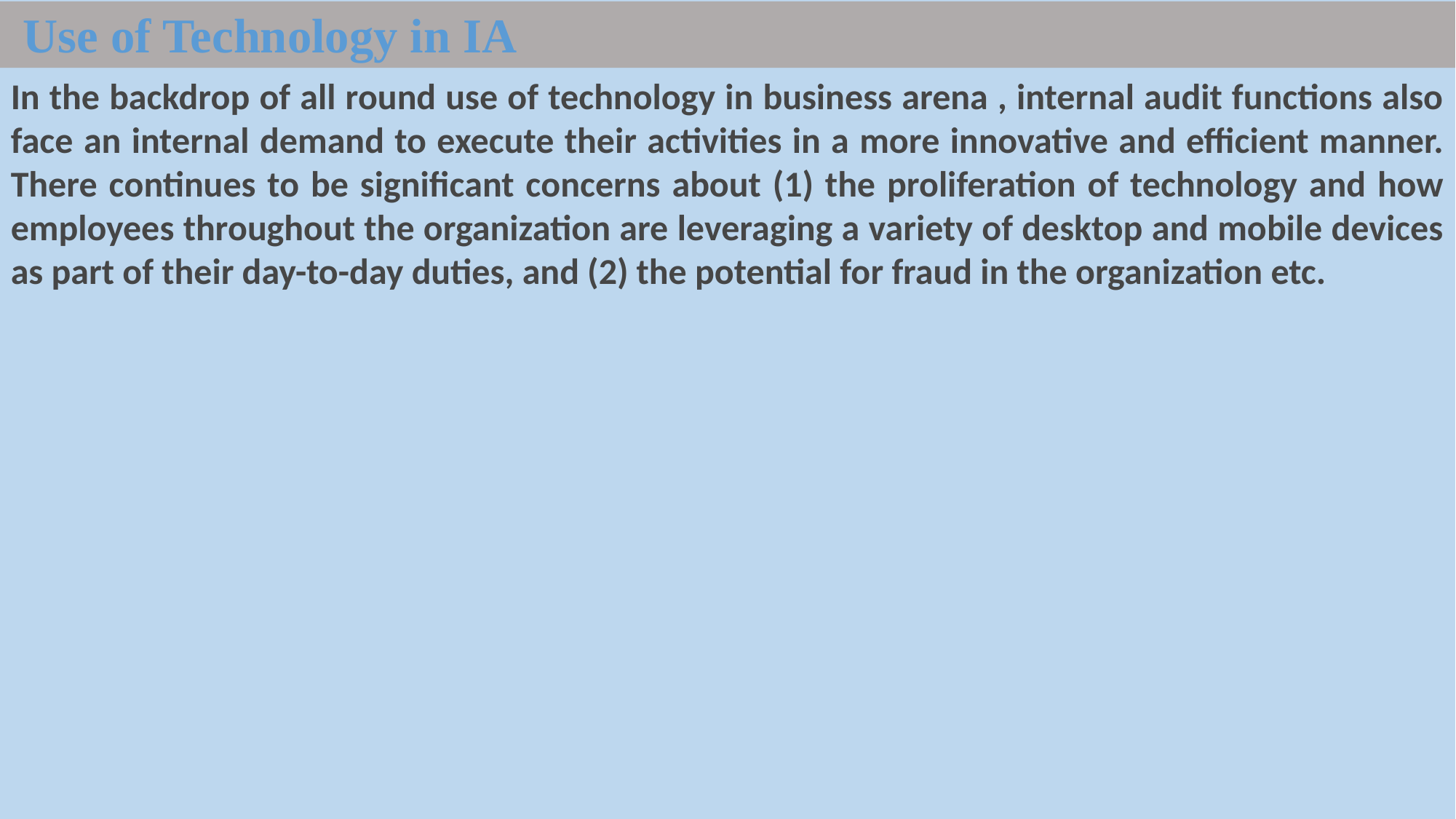

Use of Technology in IA
In the backdrop of all round use of technology in business arena , internal audit functions also face an internal demand to execute their activities in a more innovative and efficient manner. There continues to be significant concerns about (1) the proliferation of technology and how employees throughout the organization are leveraging a variety of desktop and mobile devices as part of their day-to-day duties, and (2) the potential for fraud in the organization etc.